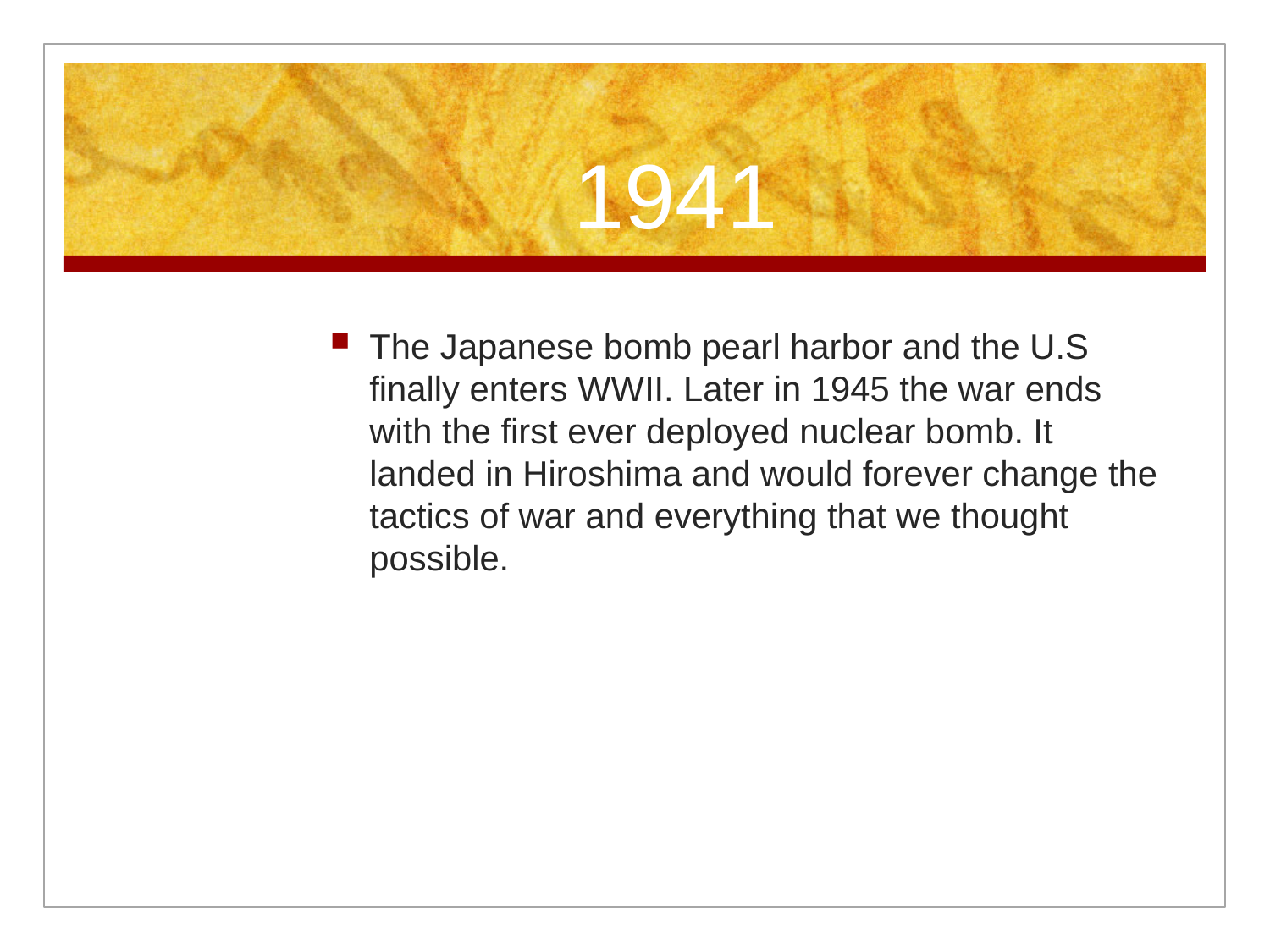

# 1941
The Japanese bomb pearl harbor and the U.S finally enters WWII. Later in 1945 the war ends with the first ever deployed nuclear bomb. It landed in Hiroshima and would forever change the tactics of war and everything that we thought possible.